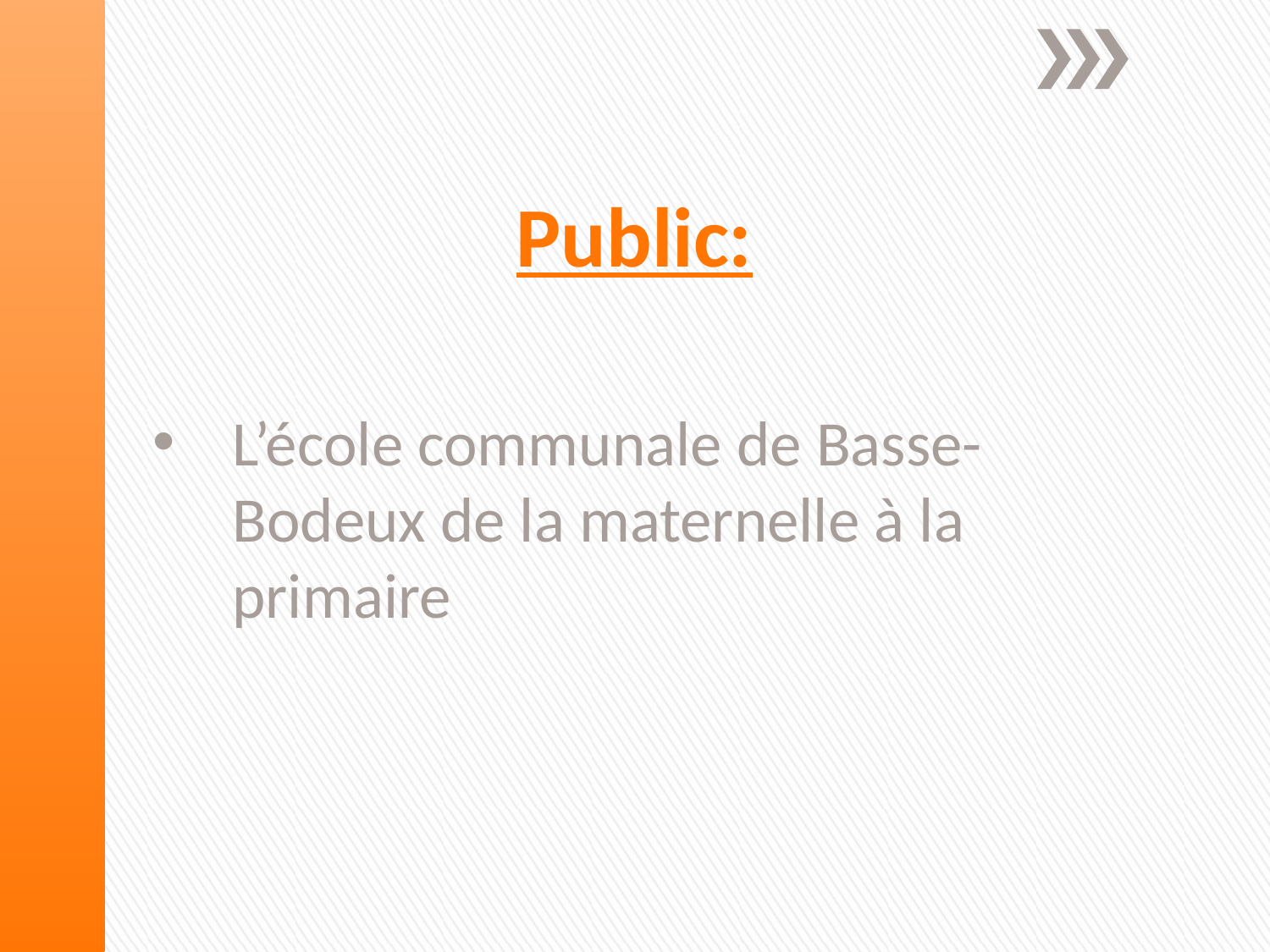

# Public:
L’école communale de Basse-Bodeux de la maternelle à la primaire